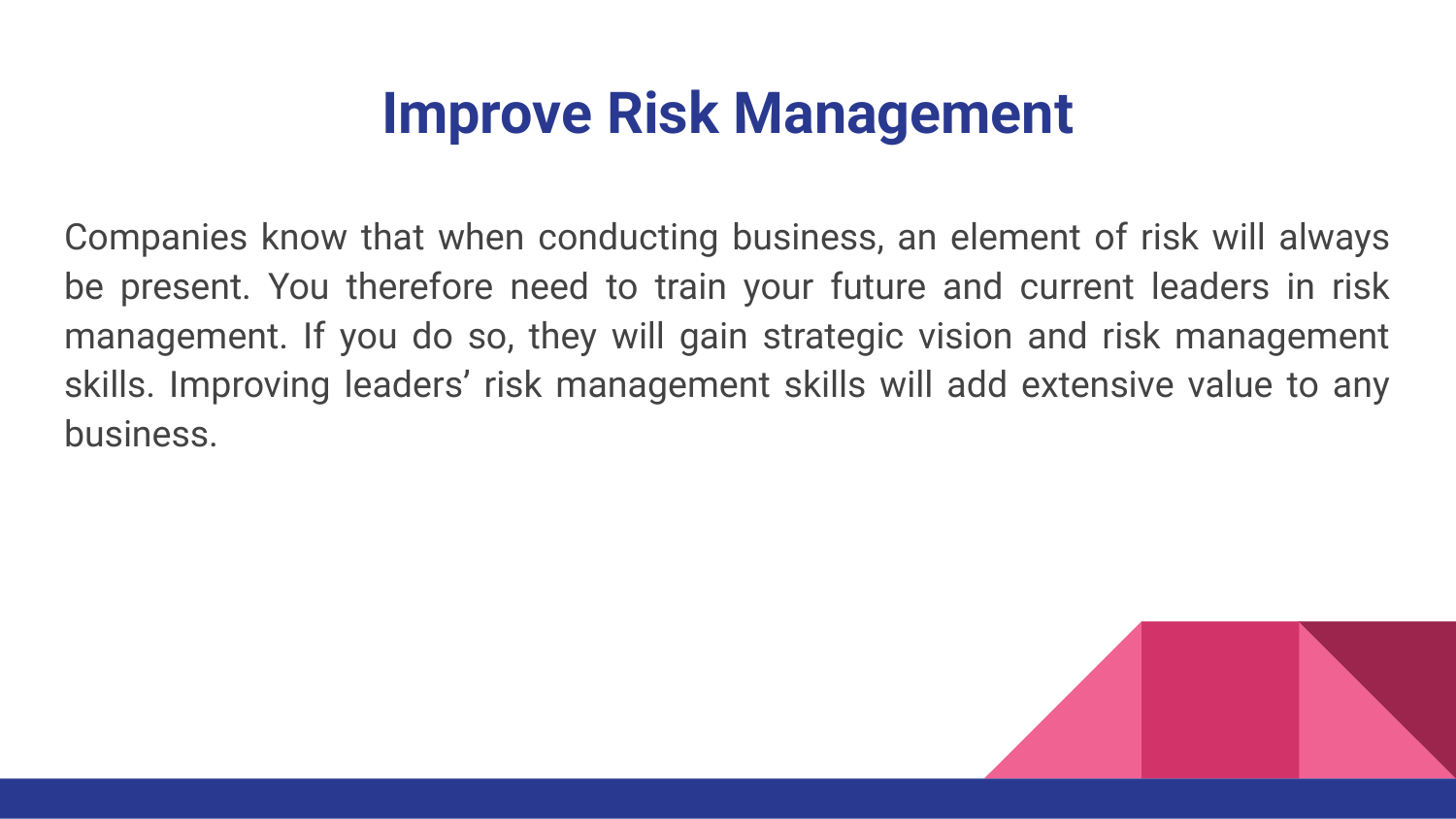

# Improve Risk Management
Companies know that when conducting business, an element of risk will always be present. You therefore need to train your future and current leaders in risk management. If you do so, they will gain strategic vision and risk management skills. Improving leaders’ risk management skills will add extensive value to any business.